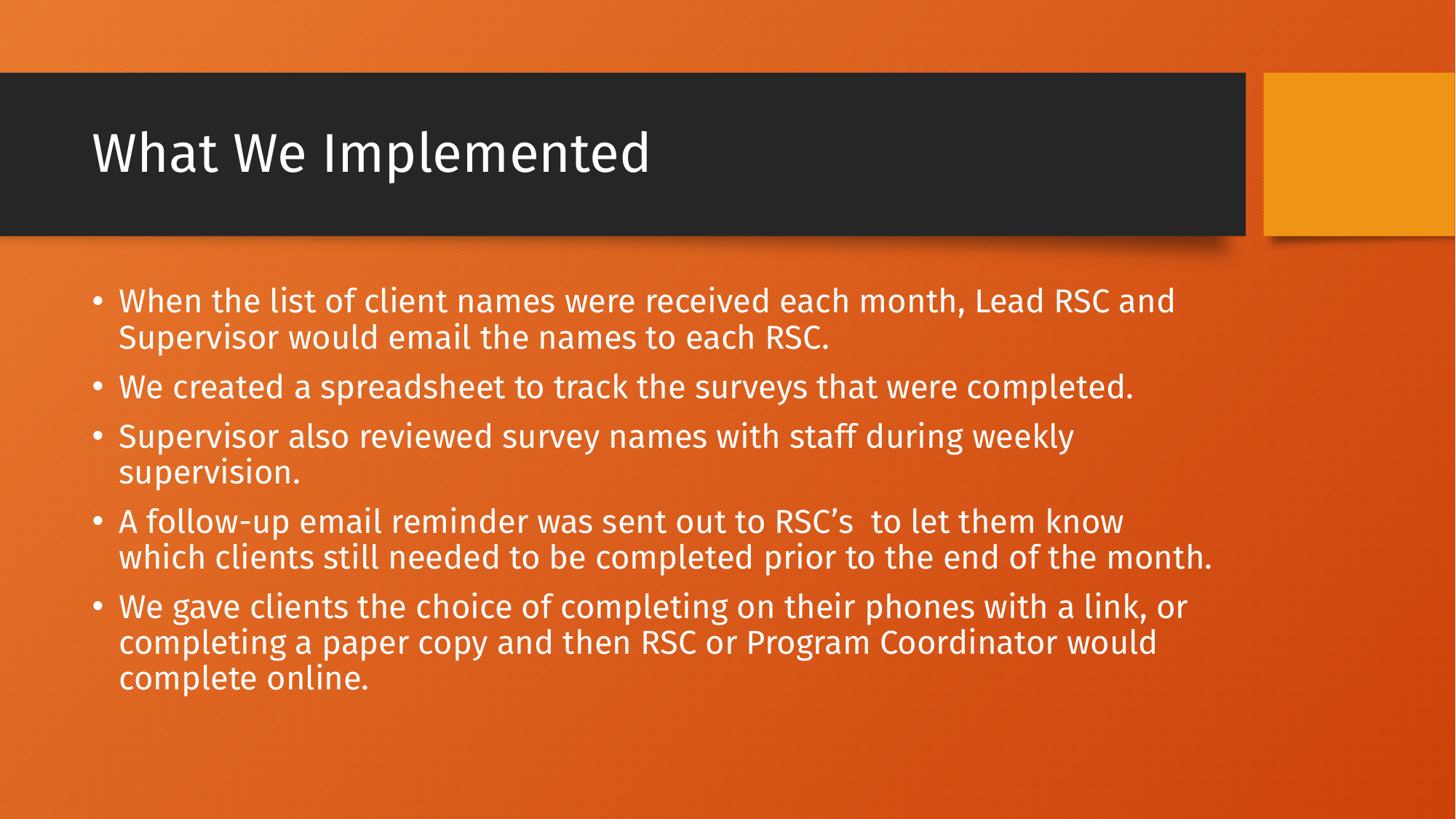

# What We Implemented
When the list of client names were received each month, Lead RSC and Supervisor would email the names to each RSC.
We created a spreadsheet to track the surveys that were completed.
Supervisor also reviewed survey names with staff during weekly supervision.
A follow-up email reminder was sent out to RSC’s  to let them know which clients still needed to be completed prior to the end of the month.
We gave clients the choice of completing on their phones with a link, or completing a paper copy and then RSC or Program Coordinator would complete online.